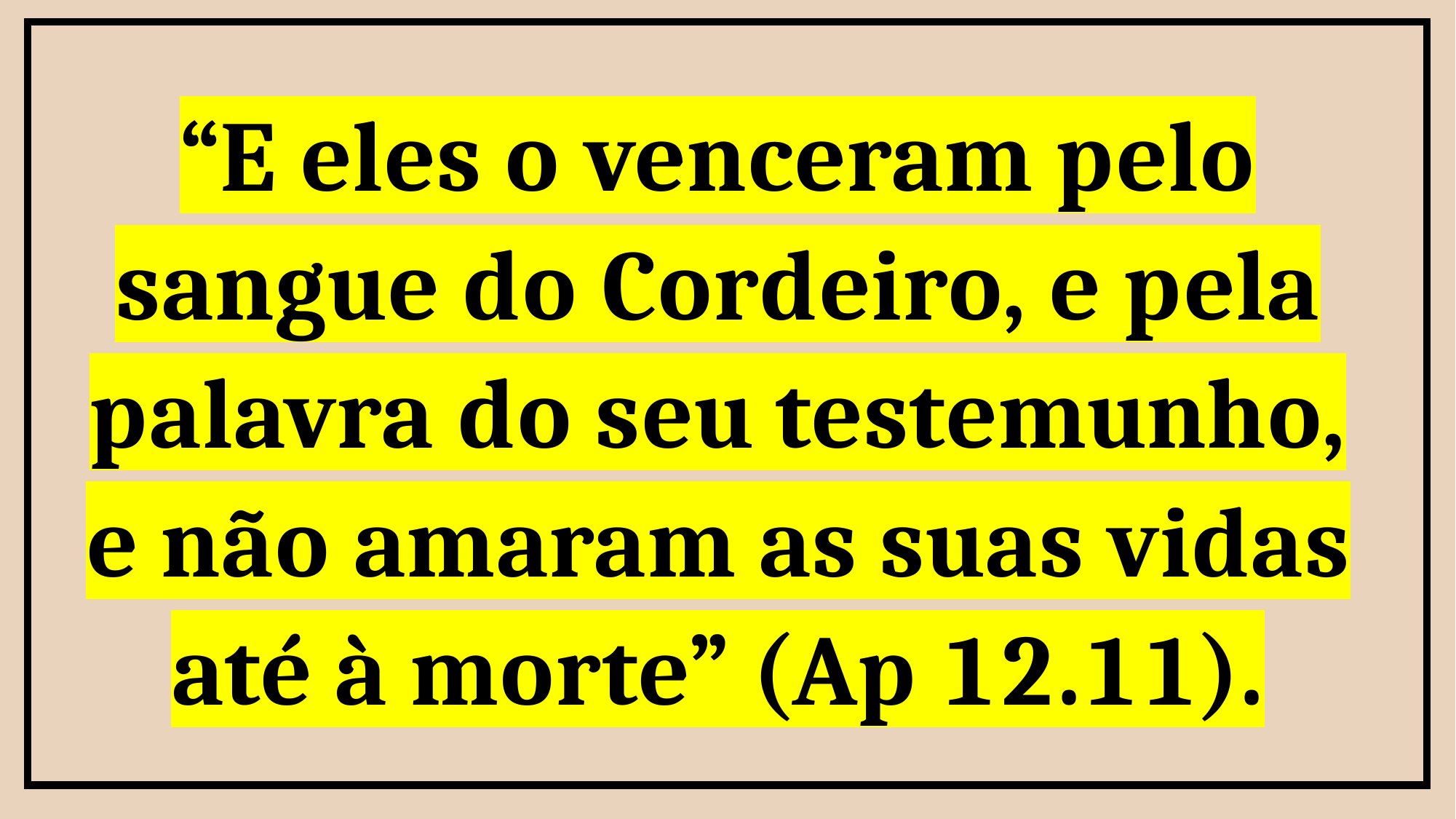

“E eles o venceram pelo sangue do Cordeiro, e pela palavra do seu testemunho, e não amaram as suas vidas até à morte” (Ap 12.11).